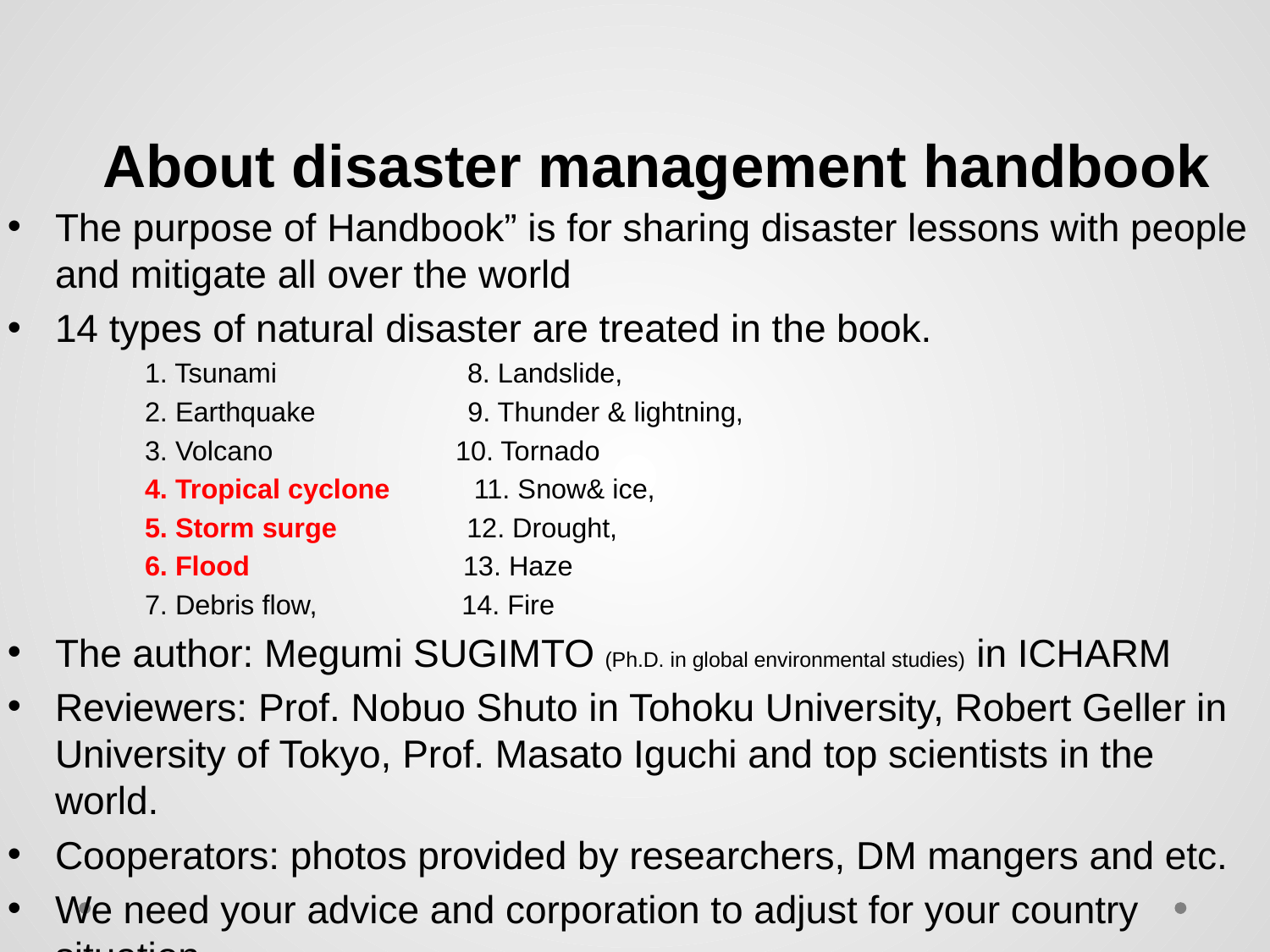

# About disaster management handbook
The purpose of Handbook” is for sharing disaster lessons with people and mitigate all over the world
14 types of natural disaster are treated in the book.
                  1. Tsunami                         8. Landslide,
                  2. Earthquake                    9. Thunder & lightning,
                  3. Volcano                        10. Tornado
                  4. Tropical cyclone           11. Snow& ice,
                  5. Storm surge                 12. Drought,
                  6. Flood                            13. Haze
                  7. Debris flow,                   14. Fire
The author: Megumi SUGIMTO (Ph.D. in global environmental studies) in ICHARM
Reviewers: Prof. Nobuo Shuto in Tohoku University, Robert Geller in University of Tokyo, Prof. Masato Iguchi and top scientists in the world.
Cooperators: photos provided by researchers, DM mangers and etc.
We need your advice and corporation to adjust for your country situation.